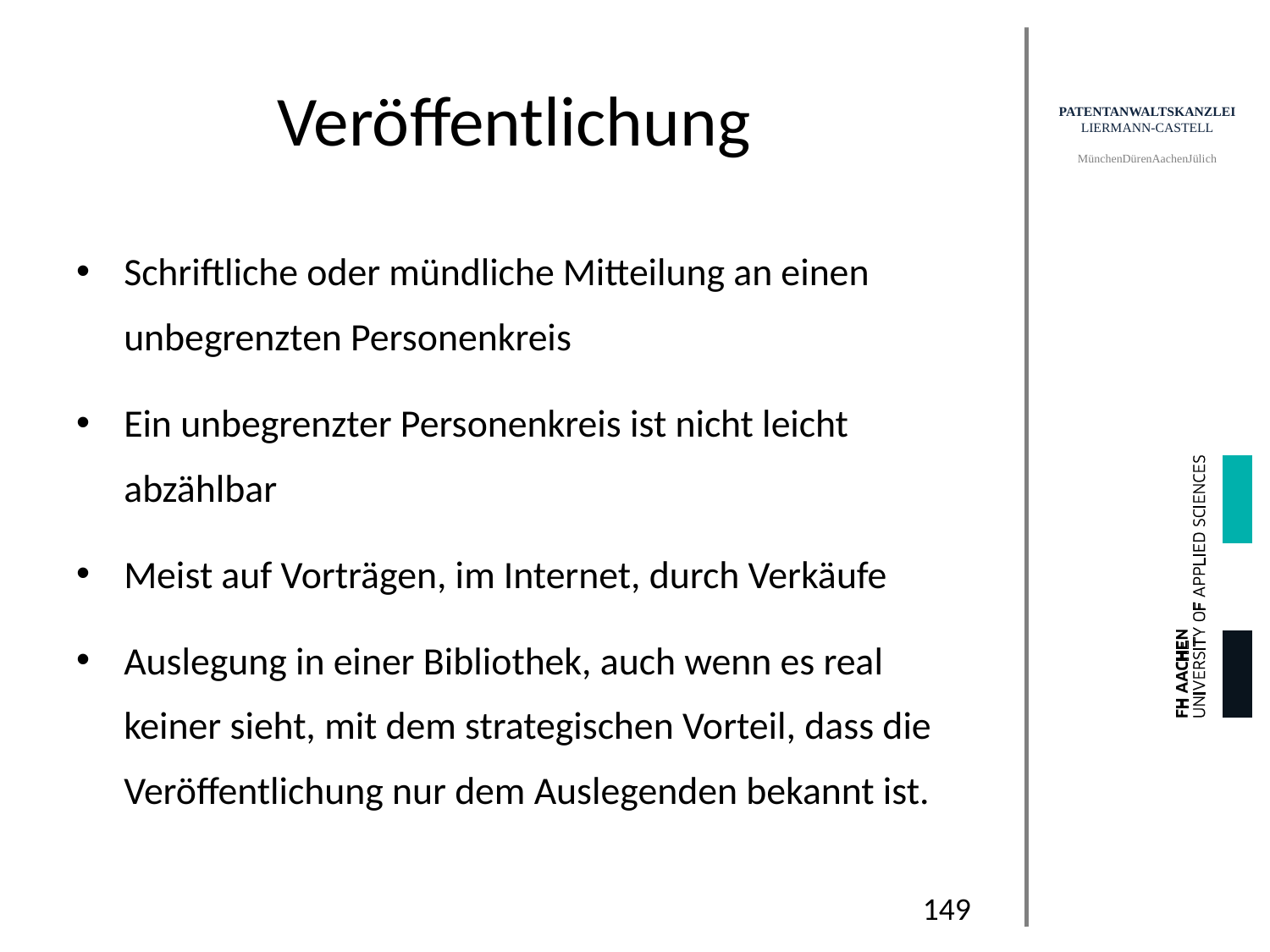

# Veröffentlichung
Schriftliche oder mündliche Mitteilung an einen unbegrenzten Personenkreis
Ein unbegrenzter Personenkreis ist nicht leicht abzählbar
Meist auf Vorträgen, im Internet, durch Verkäufe
Auslegung in einer Bibliothek, auch wenn es real keiner sieht, mit dem strategischen Vorteil, dass die Veröffentlichung nur dem Auslegenden bekannt ist.
149